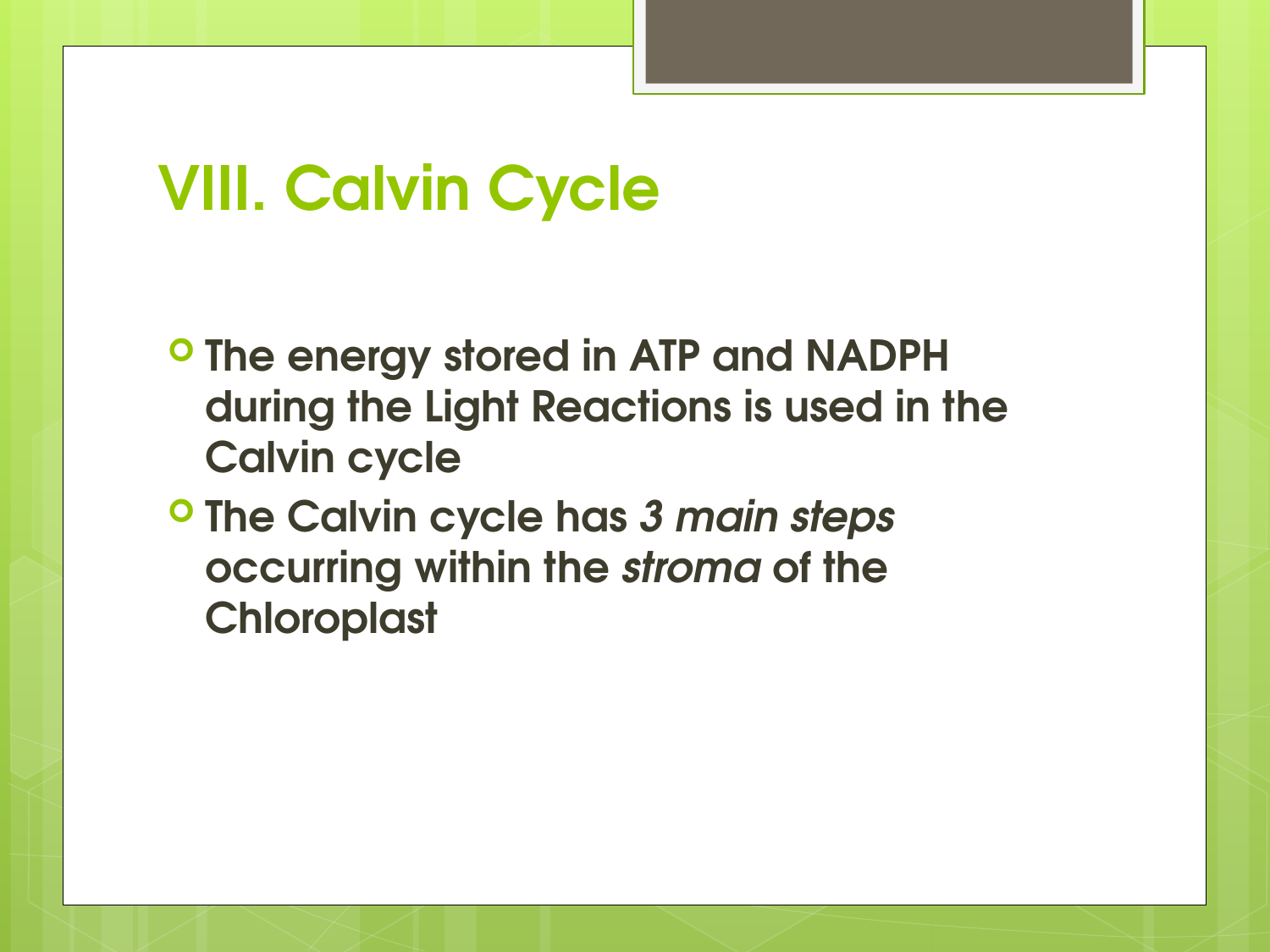

# VIII. Calvin Cycle
The energy stored in ATP and NADPH during the Light Reactions is used in the Calvin cycle
The Calvin cycle has 3 main steps occurring within the stroma of the Chloroplast